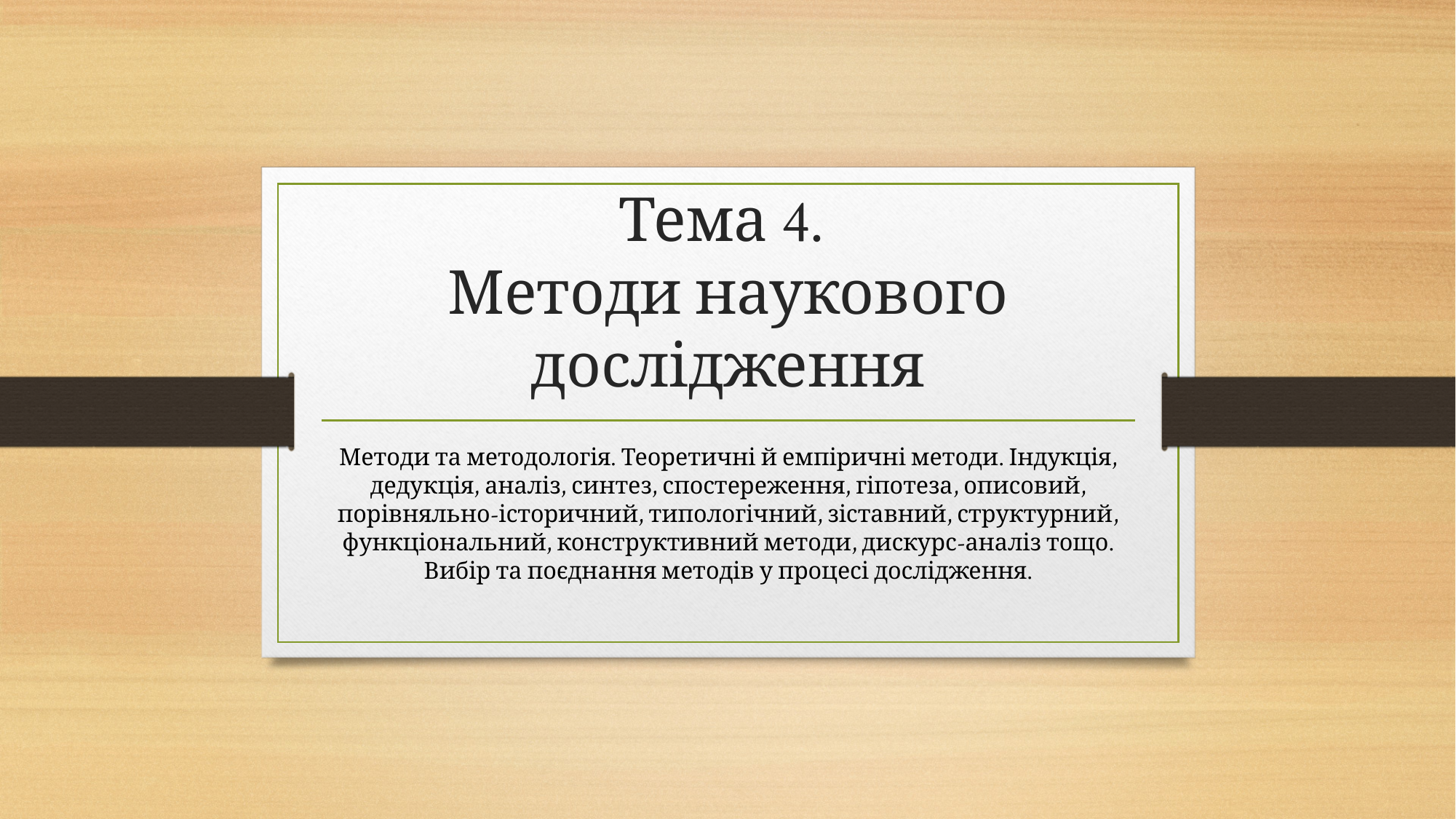

# Тема 4. Методи наукового дослідження
Методи та методологія. Теоретичні й емпіричні методи. Індукція, дедукція, аналіз, синтез, спостереження, гіпотеза, описовий, порівняльно-історичний, типологічний, зіставний, структурний, функціональний, конструктивний методи, дискурс-аналіз тощо. Вибір та поєднання методів у процесі дослідження.